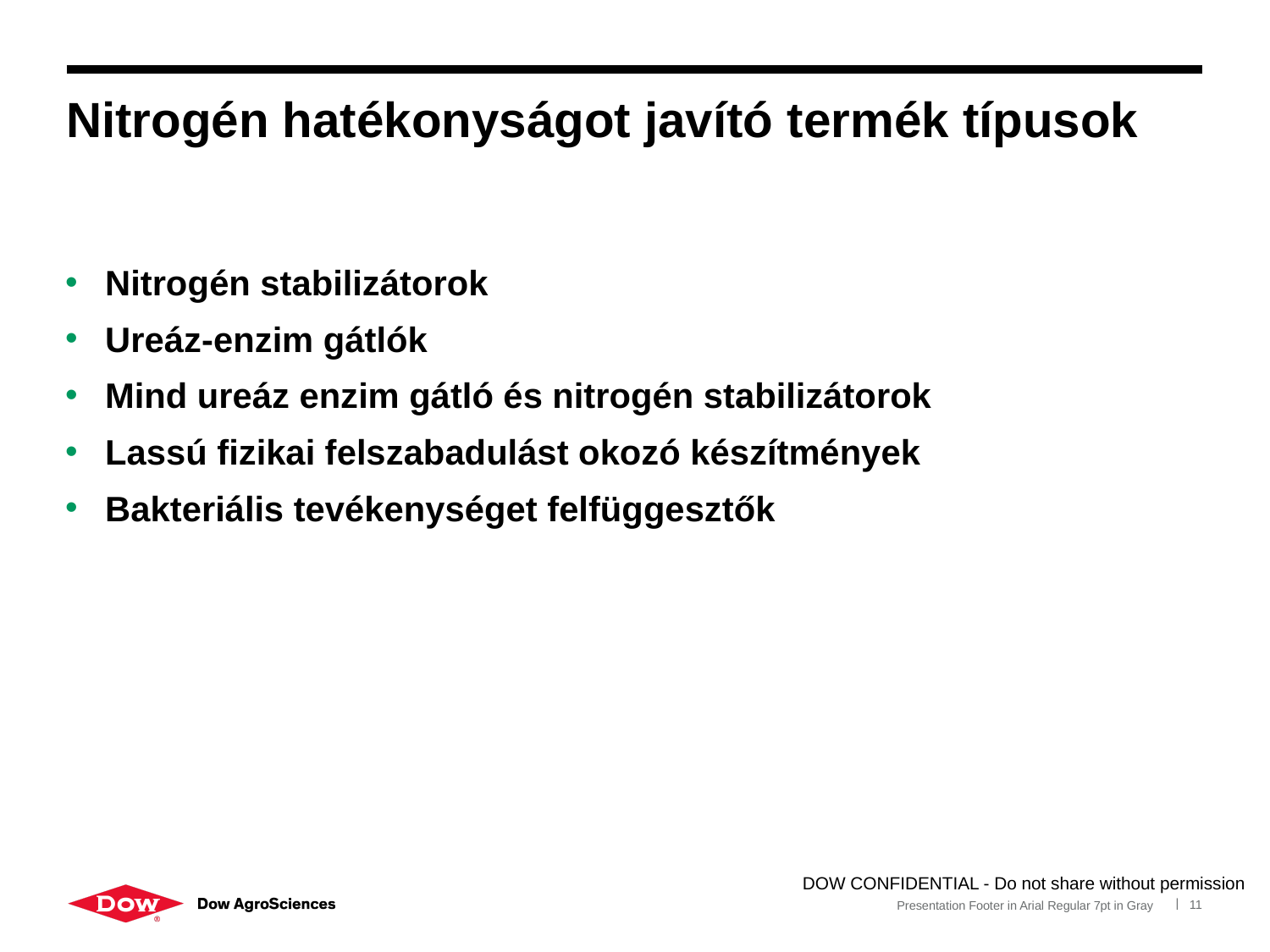

# Nitrogén hatékonyságot javító termék típusok
Nitrogén stabilizátorok
Ureáz-enzim gátlók
Mind ureáz enzim gátló és nitrogén stabilizátorok
Lassú fizikai felszabadulást okozó készítmények
Bakteriális tevékenységet felfüggesztők
DOW CONFIDENTIAL - Do not share without permission